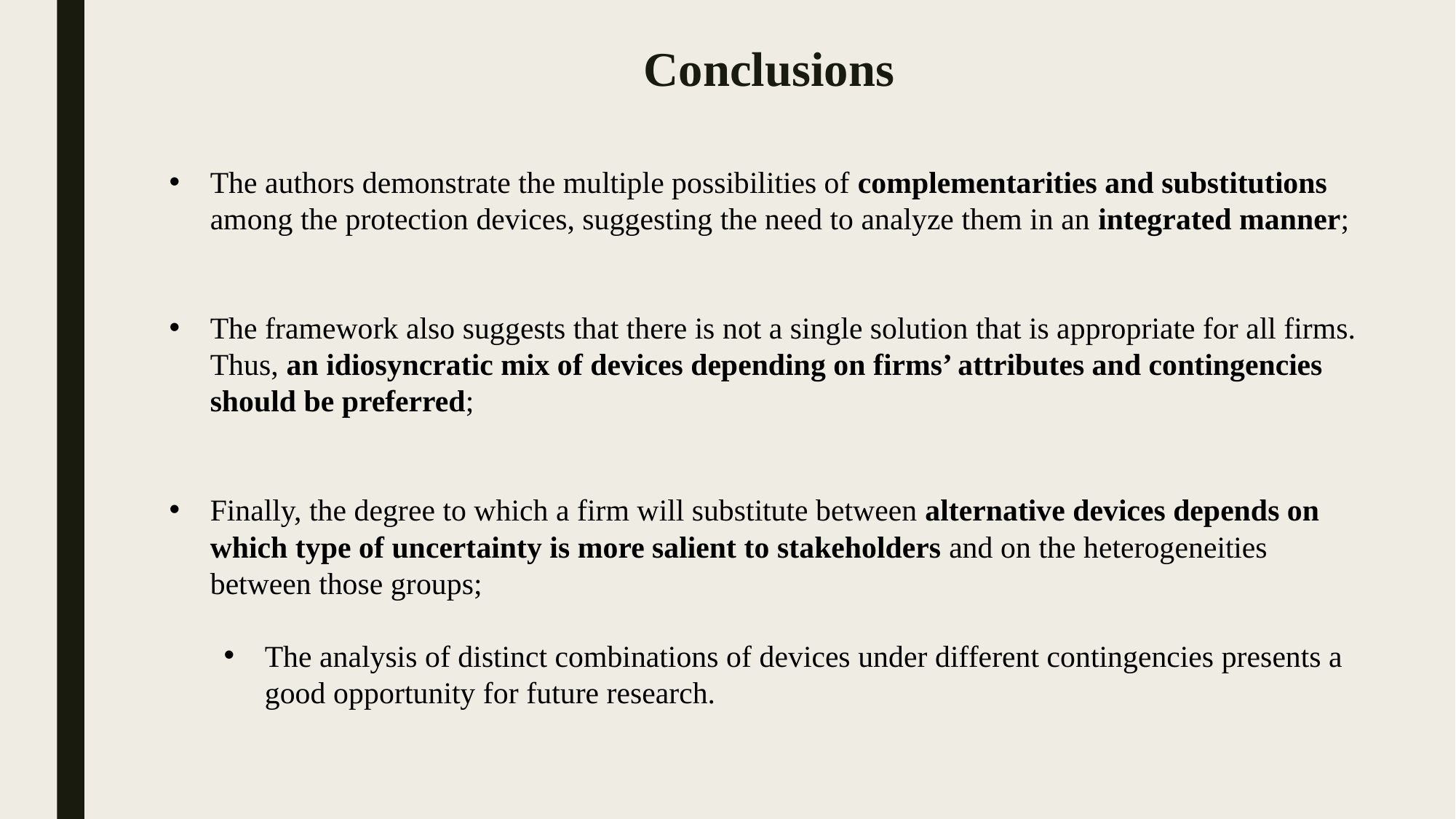

Conclusions
The authors demonstrate the multiple possibilities of complementarities and substitutions among the protection devices, suggesting the need to analyze them in an integrated manner;

The framework also suggests that there is not a single solution that is appropriate for all firms. Thus, an idiosyncratic mix of devices depending on firms’ attributes and contingencies should be preferred;

Finally, the degree to which a firm will substitute between alternative devices depends on which type of uncertainty is more salient to stakeholders and on the heterogeneities between those groups;

The analysis of distinct combinations of devices under different contingencies presents a good opportunity for future research.